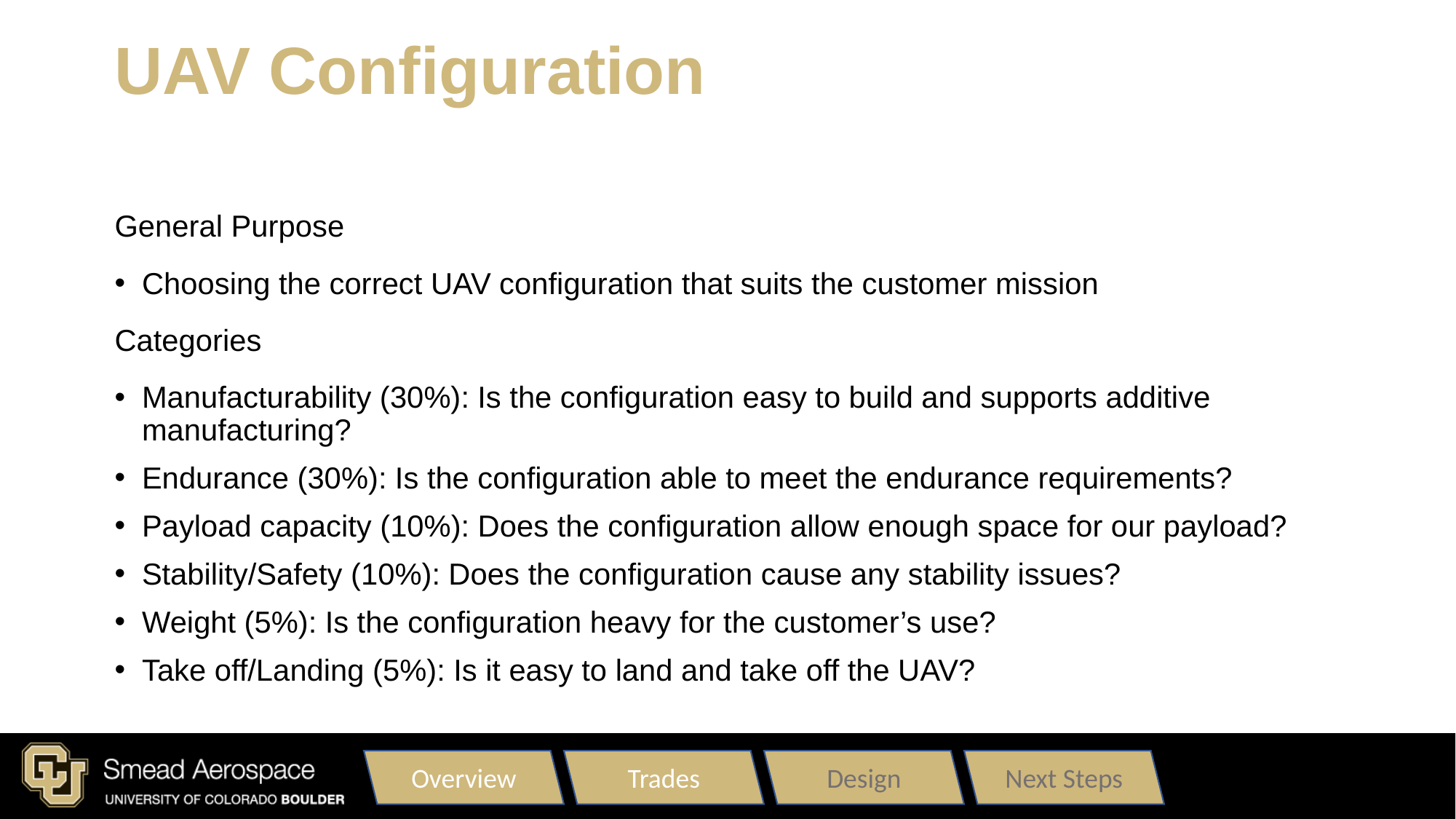

# UAV Configuration
General Purpose
Choosing the correct UAV configuration that suits the customer mission
Categories
Manufacturability (30%): Is the configuration easy to build and supports additive manufacturing?
Endurance (30%): Is the configuration able to meet the endurance requirements?
Payload capacity (10%): Does the configuration allow enough space for our payload?
Stability/Safety (10%): Does the configuration cause any stability issues?
Weight (5%): Is the configuration heavy for the customer’s use?
Take off/Landing (5%): Is it easy to land and take off the UAV?
Overview
Trades
Design
Next Steps